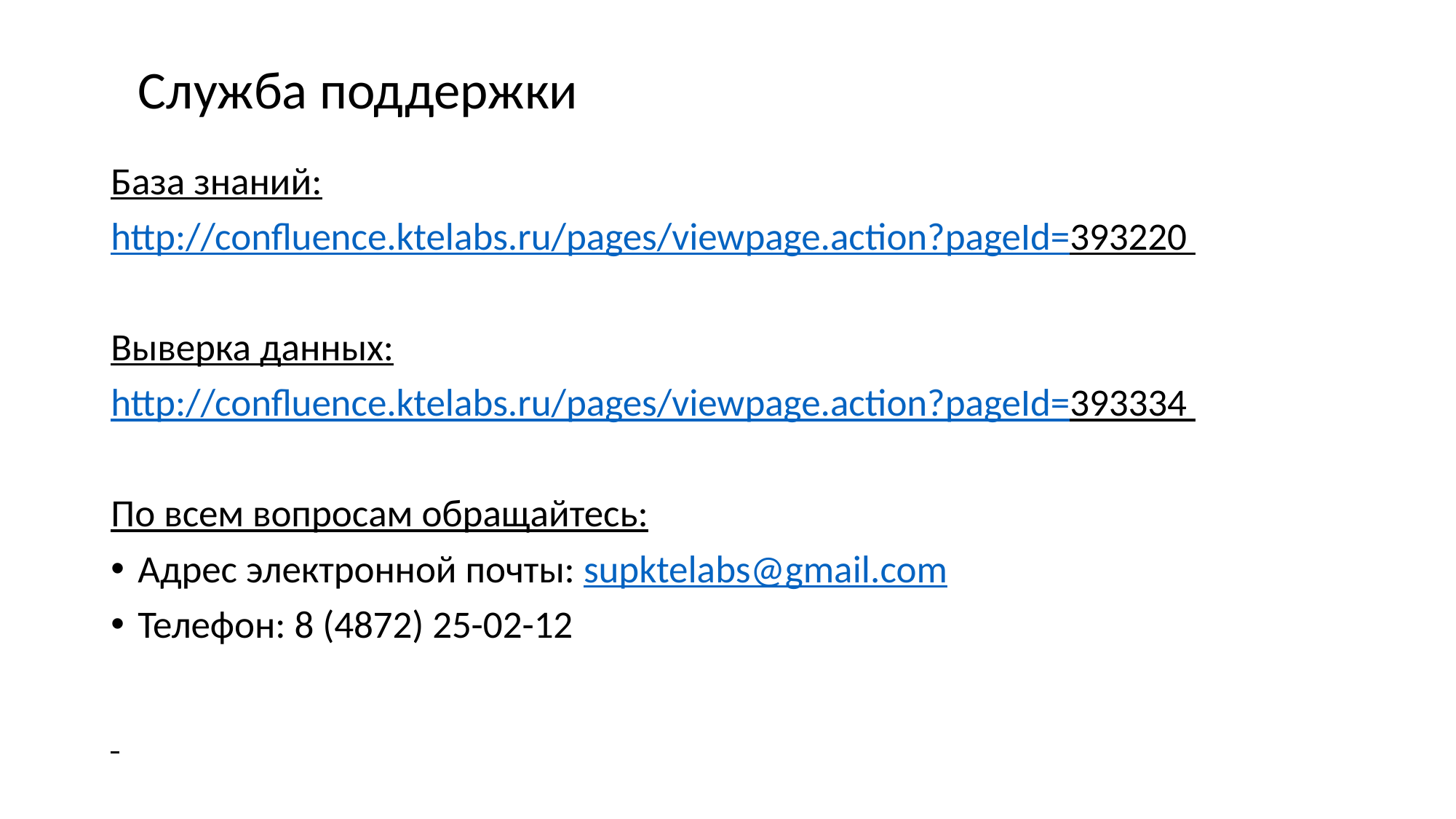

# Служба поддержки
База знаний:
http://confluence.ktelabs.ru/pages/viewpage.action?pageId=393220

Выверка данных:
http://confluence.ktelabs.ru/pages/viewpage.action?pageId=393334

По всем вопросам обращайтесь:
Адрес электронной почты: supktelabs@gmail.com
Телефон: 8 (4872) 25-02-12